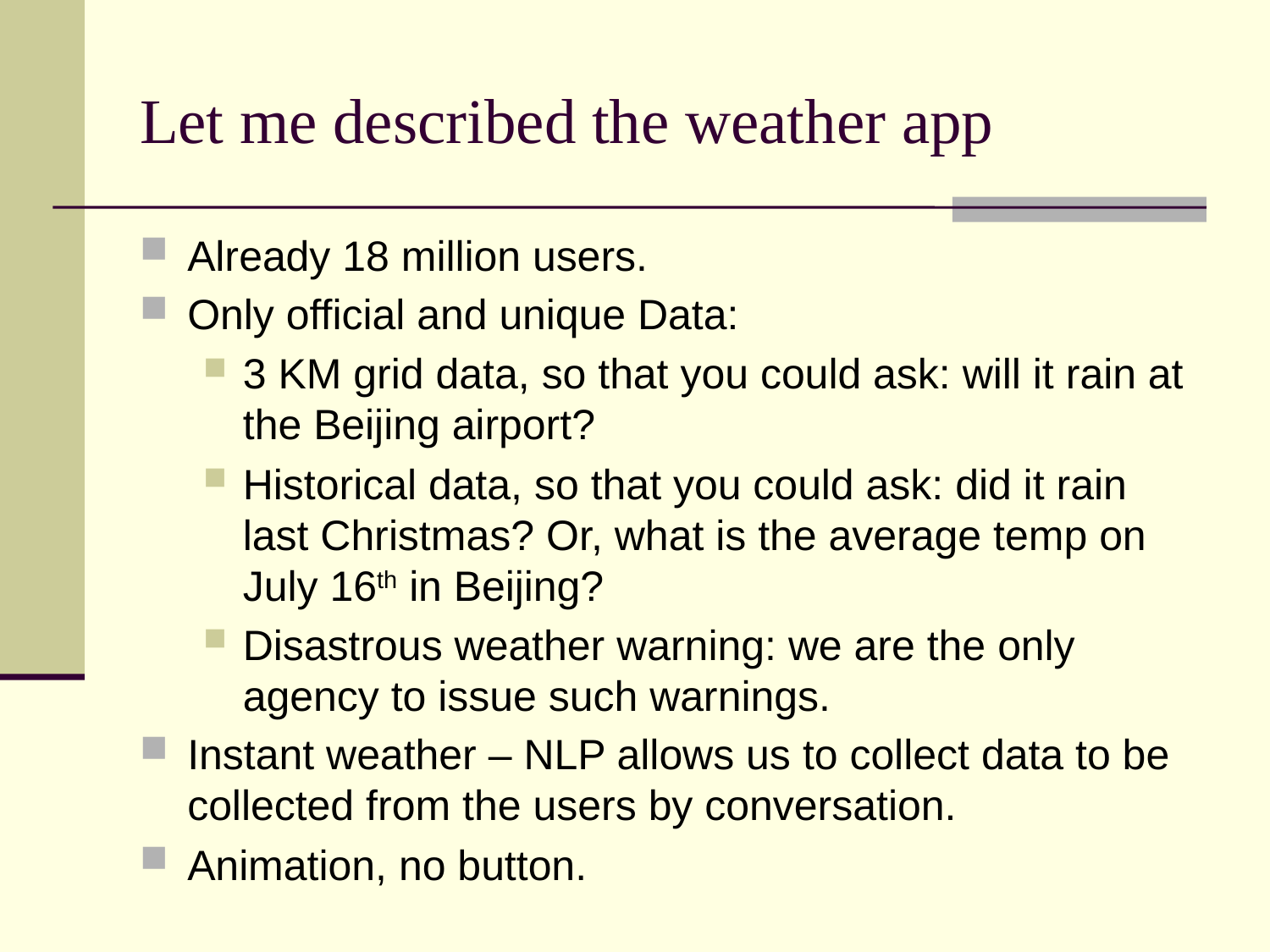

# Let me described the weather app
Already 18 million users.
Only official and unique Data:
3 KM grid data, so that you could ask: will it rain at the Beijing airport?
Historical data, so that you could ask: did it rain last Christmas? Or, what is the average temp on July 16th in Beijing?
Disastrous weather warning: we are the only agency to issue such warnings.
Instant weather – NLP allows us to collect data to be collected from the users by conversation.
Animation, no button.